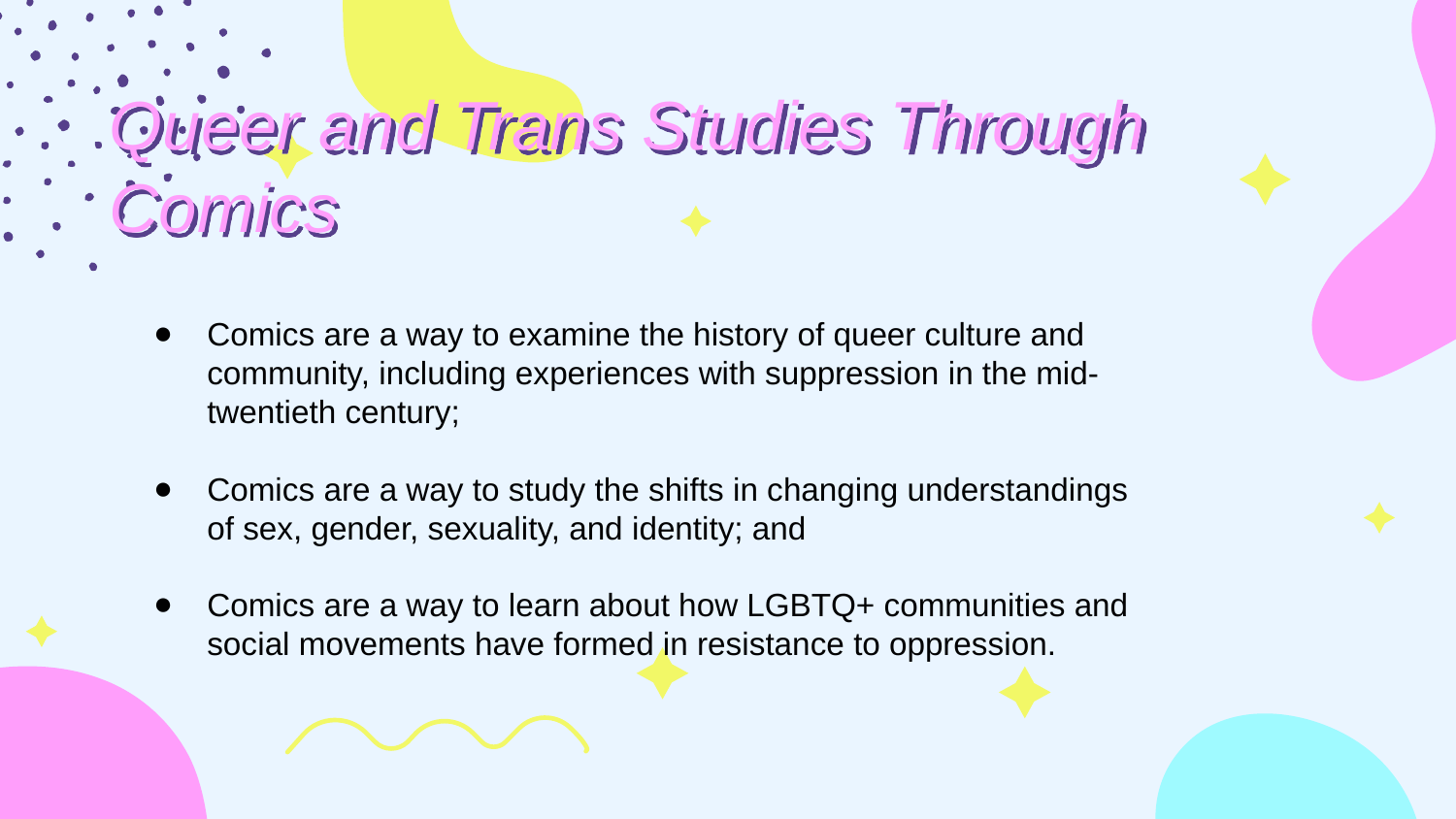

Queer and Trans Studies Through Comics
Comics are a way to examine the history of queer culture and community, including experiences with suppression in the mid-twentieth century;

Comics are a way to study the shifts in changing understandings of sex, gender, sexuality, and identity; and

Comics are a way to learn about how LGBTQ+ communities and social movements have formed in resistance to oppression.